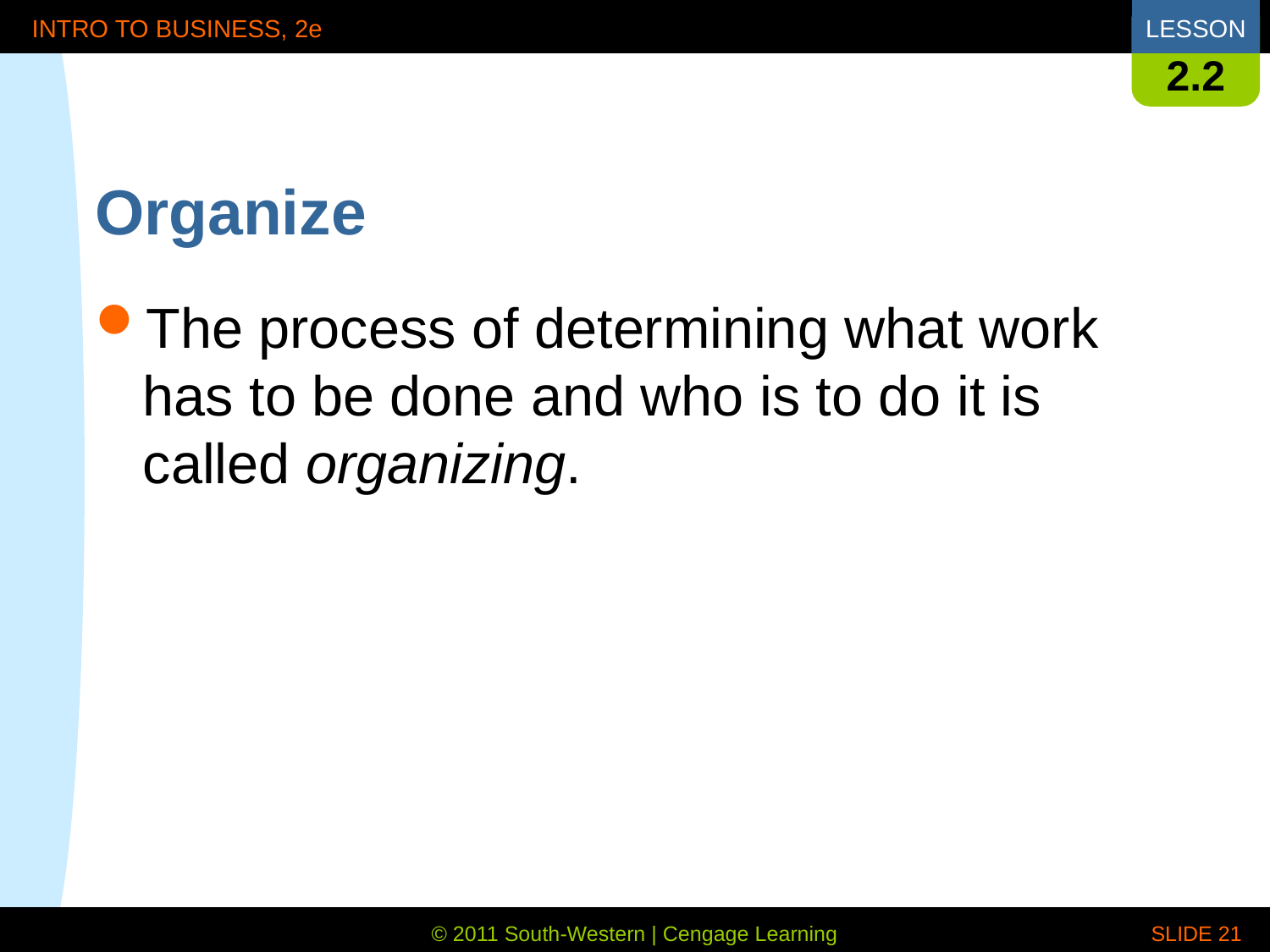

2.2
# Organize
The process of determining what work has to be done and who is to do it is called organizing.
 SLIDE 21